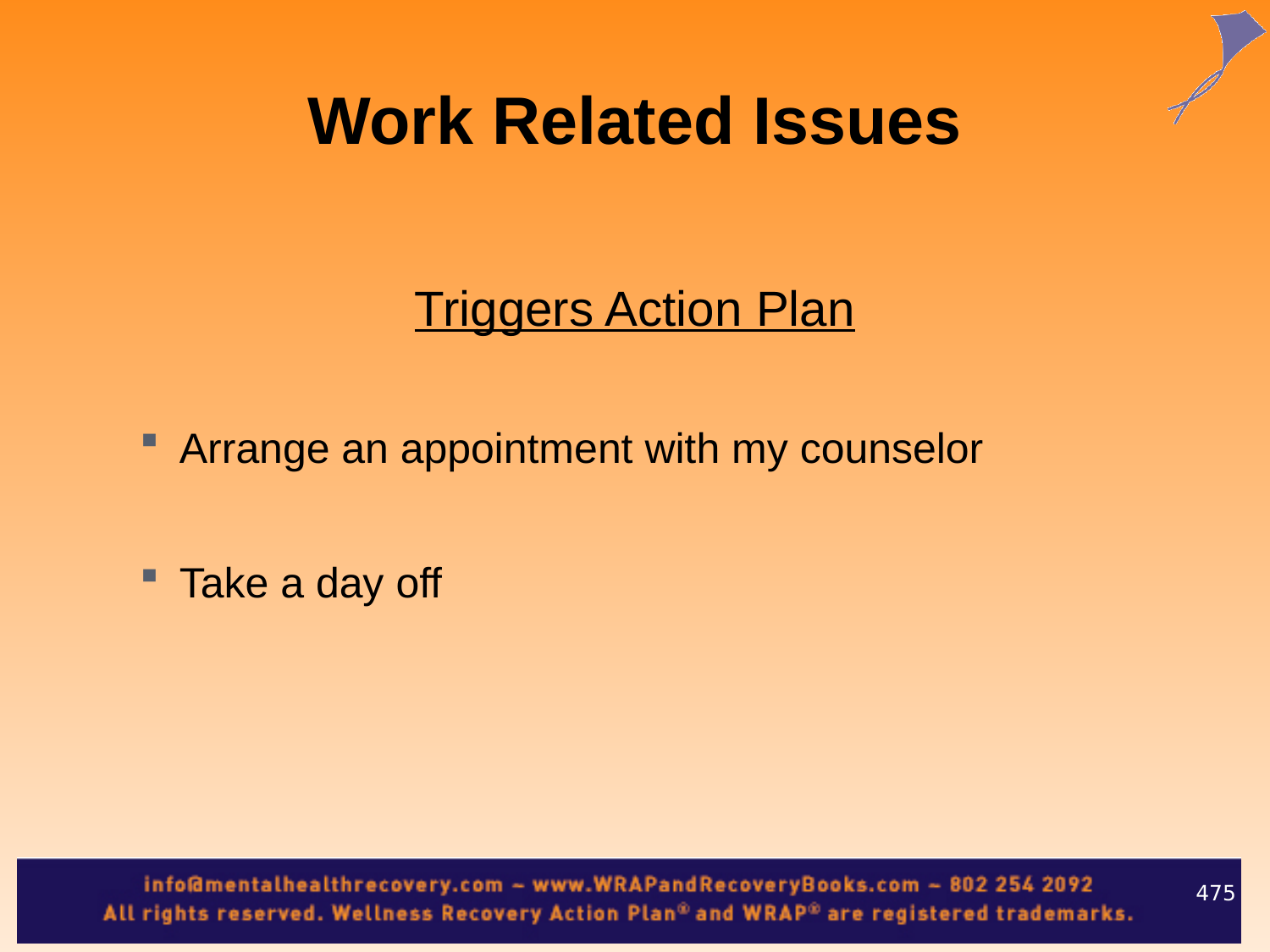

Work Related Issues
Triggers Action Plan

Arrange an appointment with my counselor

Take a day off

475